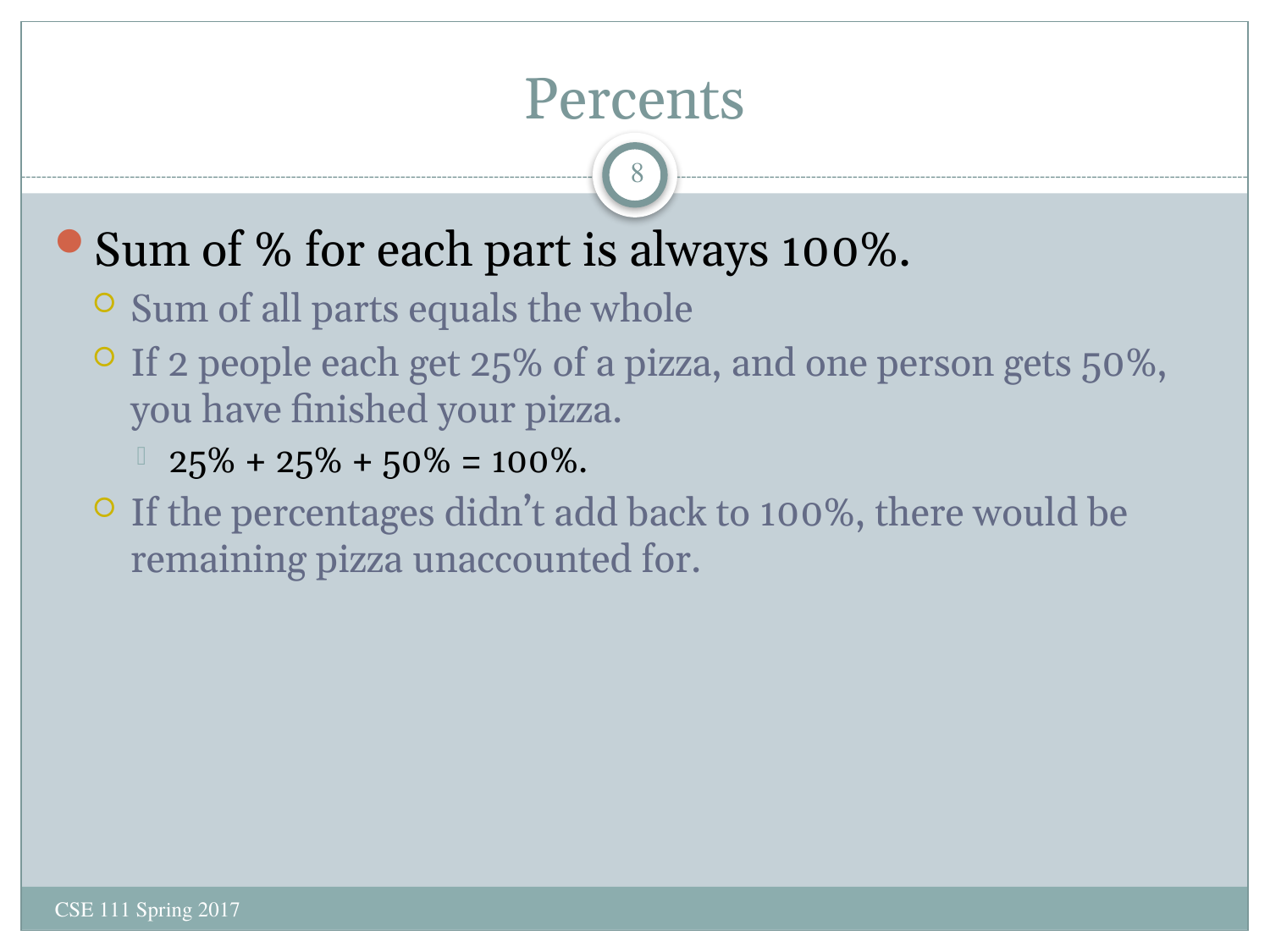

# Percents
8
Sum of % for each part is always 100%.
Sum of all parts equals the whole
If 2 people each get 25% of a pizza, and one person gets 50%, you have finished your pizza.
25% + 25% + 50% = 100%.
If the percentages didn’t add back to 100%, there would be remaining pizza unaccounted for.
CSE 111 Spring 2017